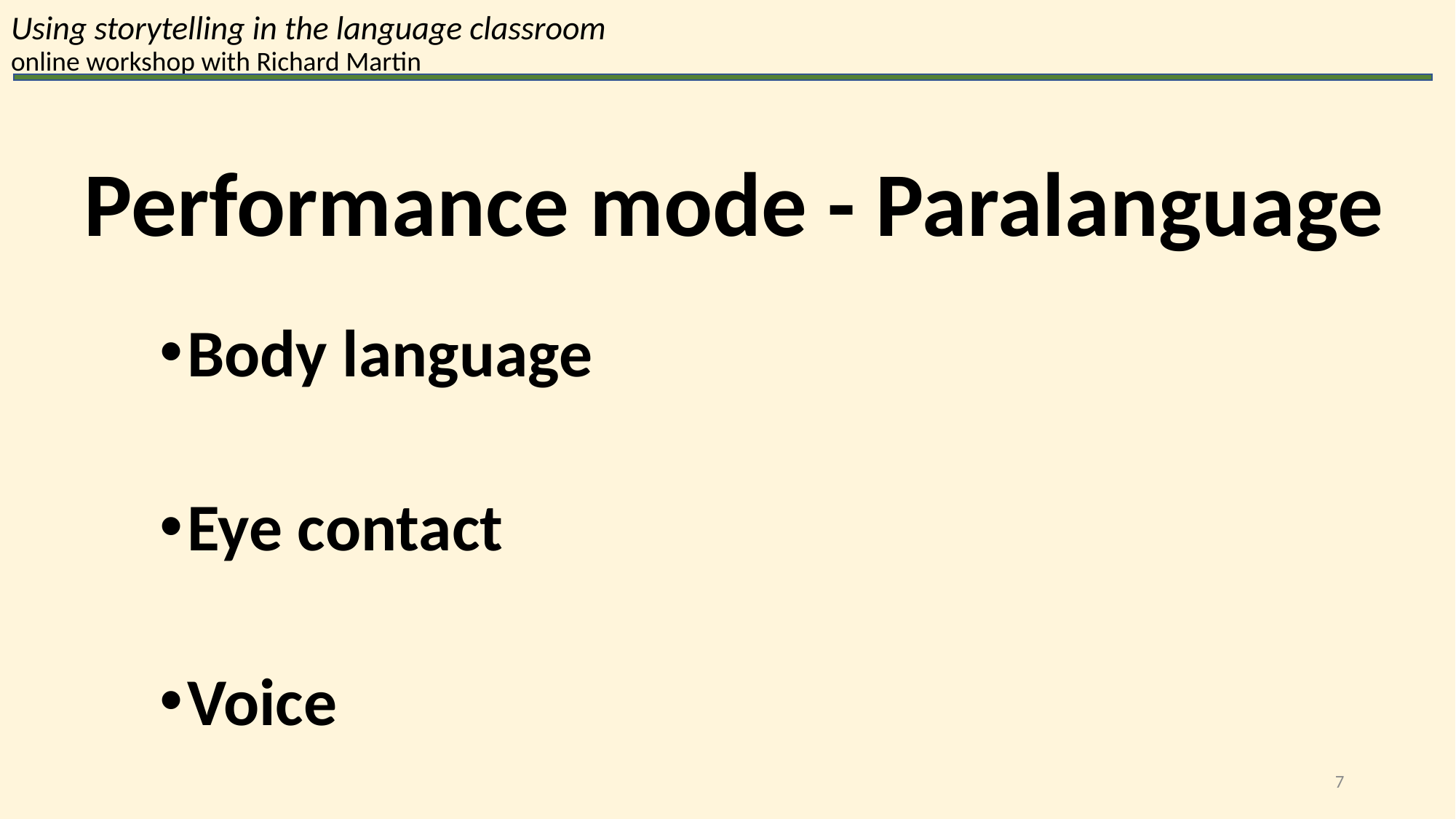

# Using storytelling in the language classroom online workshop with Richard Martin

Performance mode - Paralanguage
Body language

Eye contact

Voice

7